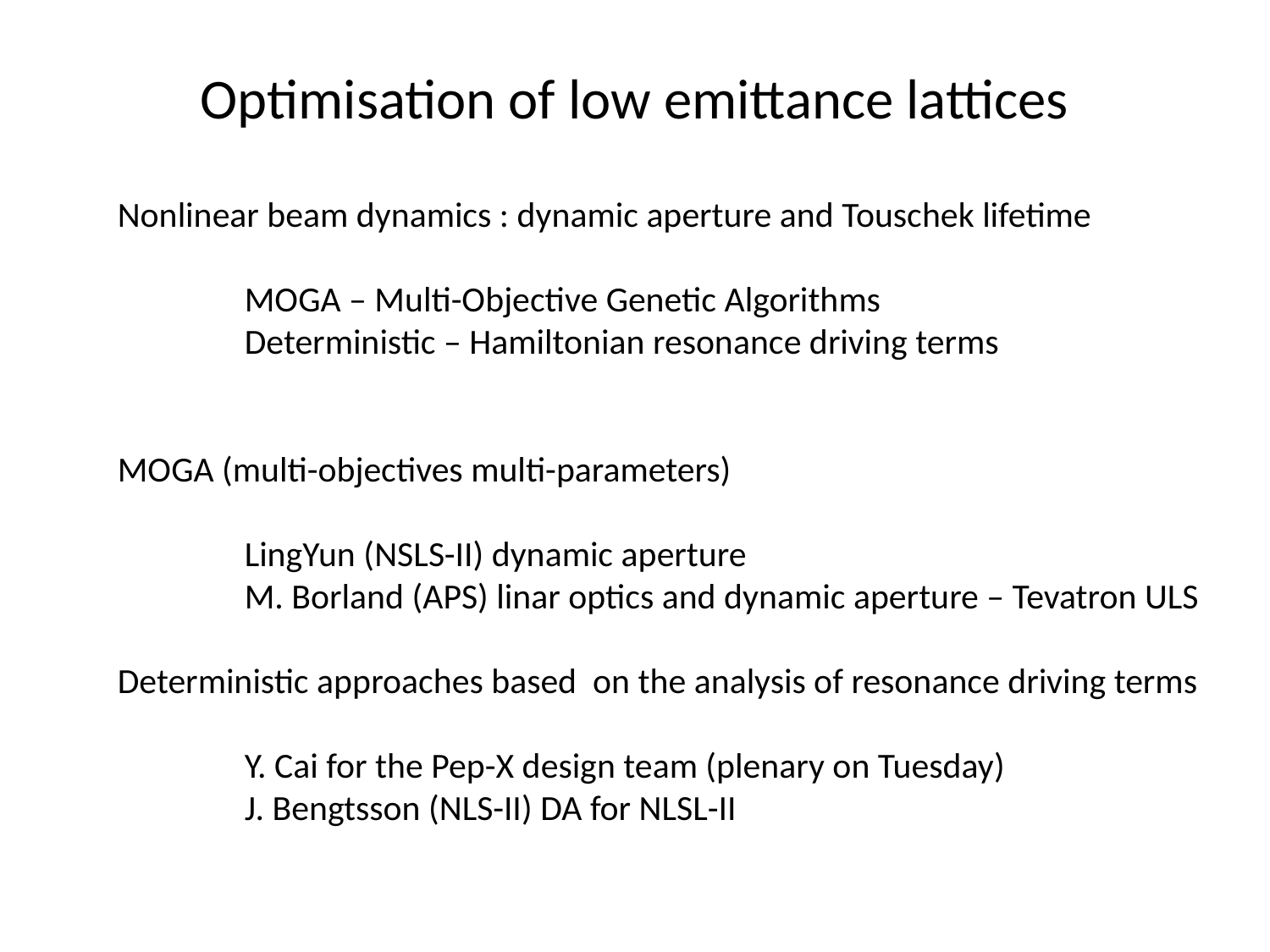

# Optimisation of low emittance lattices
Nonlinear beam dynamics : dynamic aperture and Touschek lifetime

	MOGA – Multi-Objective Genetic Algorithms
	Deterministic – Hamiltonian resonance driving terms

MOGA (multi-objectives multi-parameters)

	LingYun (NSLS-II) dynamic aperture
	M. Borland (APS) linar optics and dynamic aperture – Tevatron ULS

Deterministic approaches based  on the analysis of resonance driving terms

	Y. Cai for the Pep-X design team (plenary on Tuesday)
	J. Bengtsson (NLS-II) DA for NLSL-II